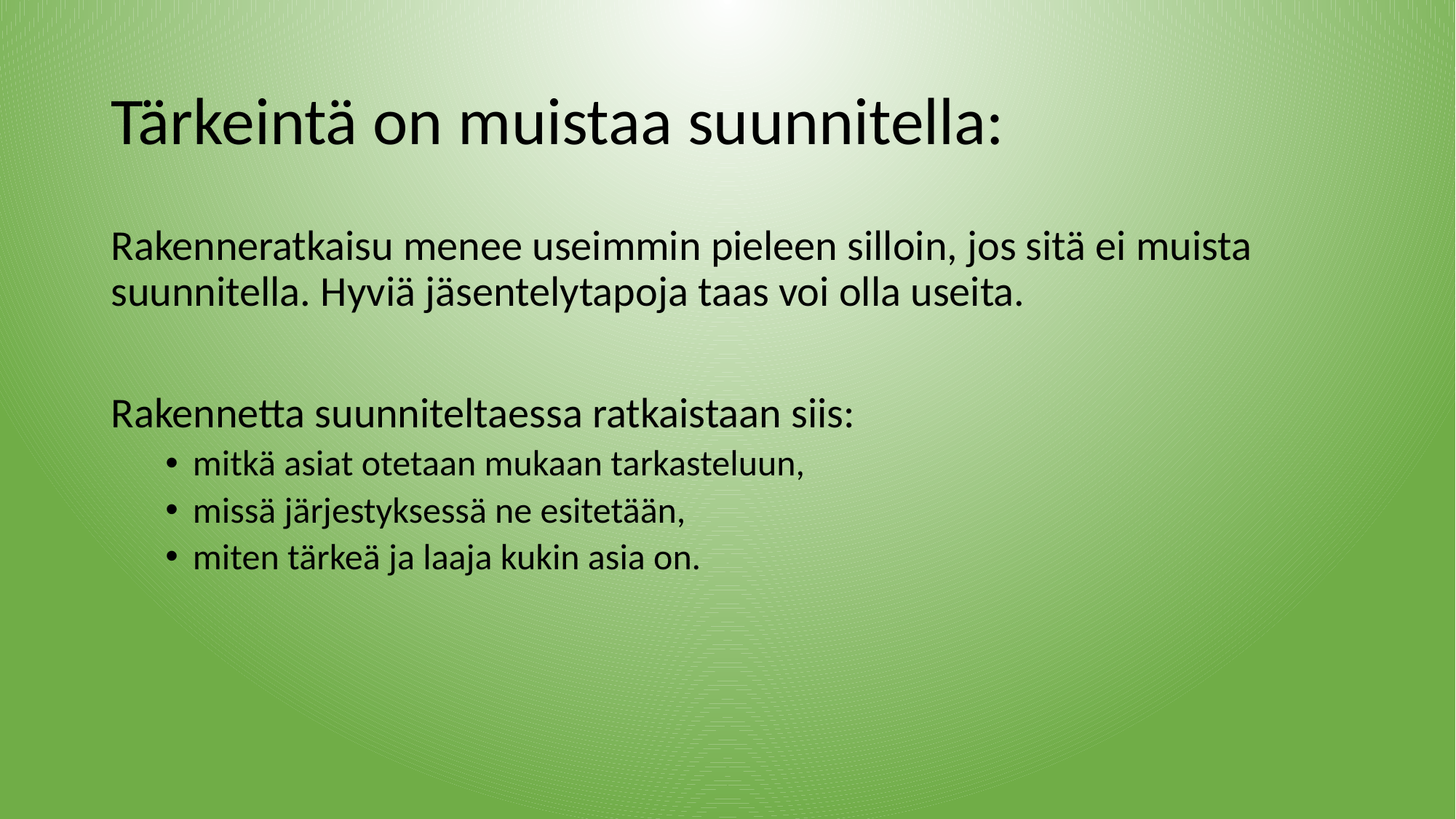

# Tärkeintä on muistaa suunnitella:
Rakenneratkaisu menee useimmin pieleen silloin, jos sitä ei muista suunnitella. Hyviä jäsentelytapoja taas voi olla useita.

Rakennetta suunniteltaessa ratkaistaan siis:
mitkä asiat otetaan mukaan tarkasteluun,
missä järjestyksessä ne esitetään,
miten tärkeä ja laaja kukin asia on.